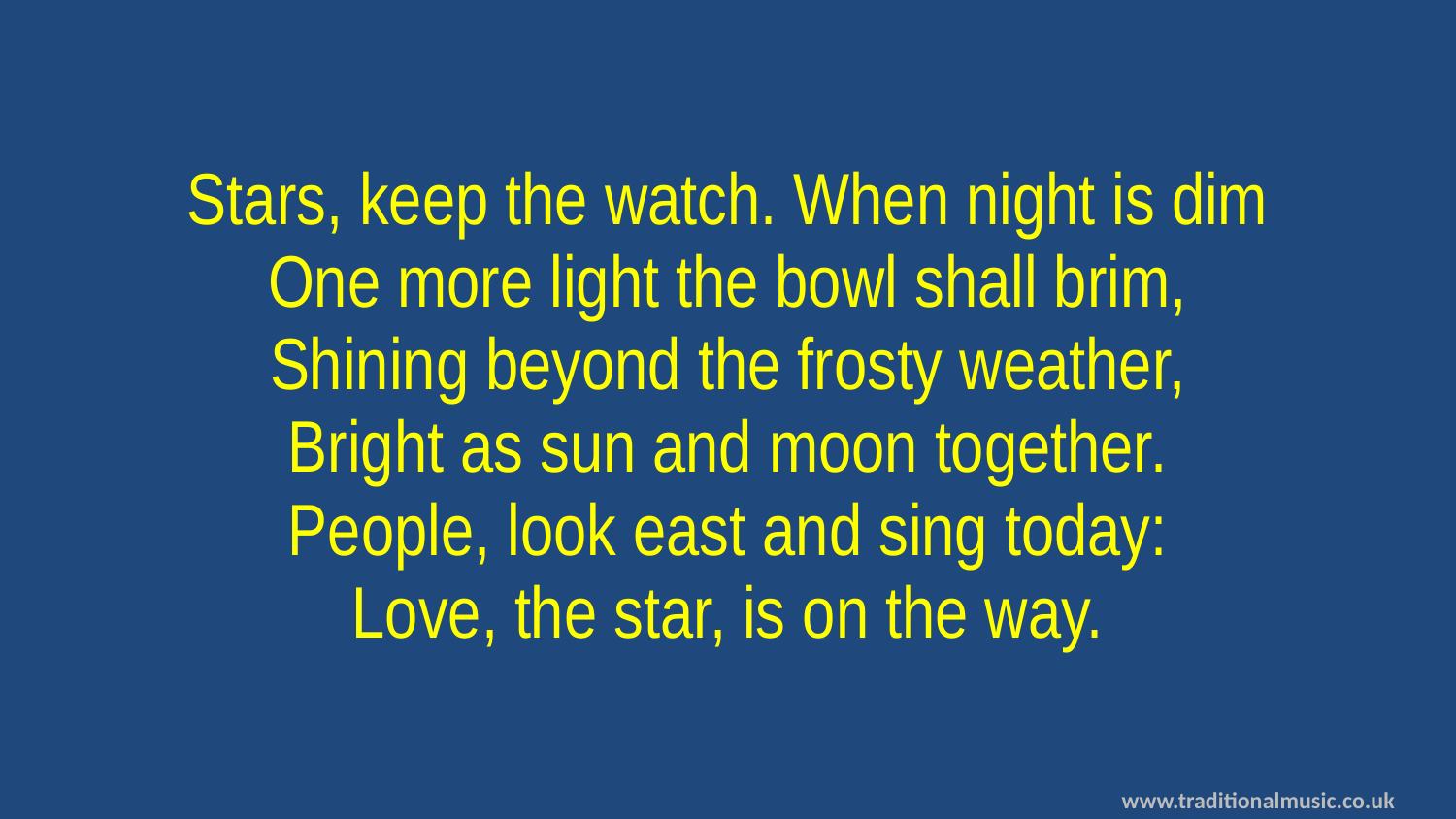

Stars, keep the watch. When night is dim
One more light the bowl shall brim,
Shining beyond the frosty weather,
Bright as sun and moon together.
People, look east and sing today:
Love, the star, is on the way.